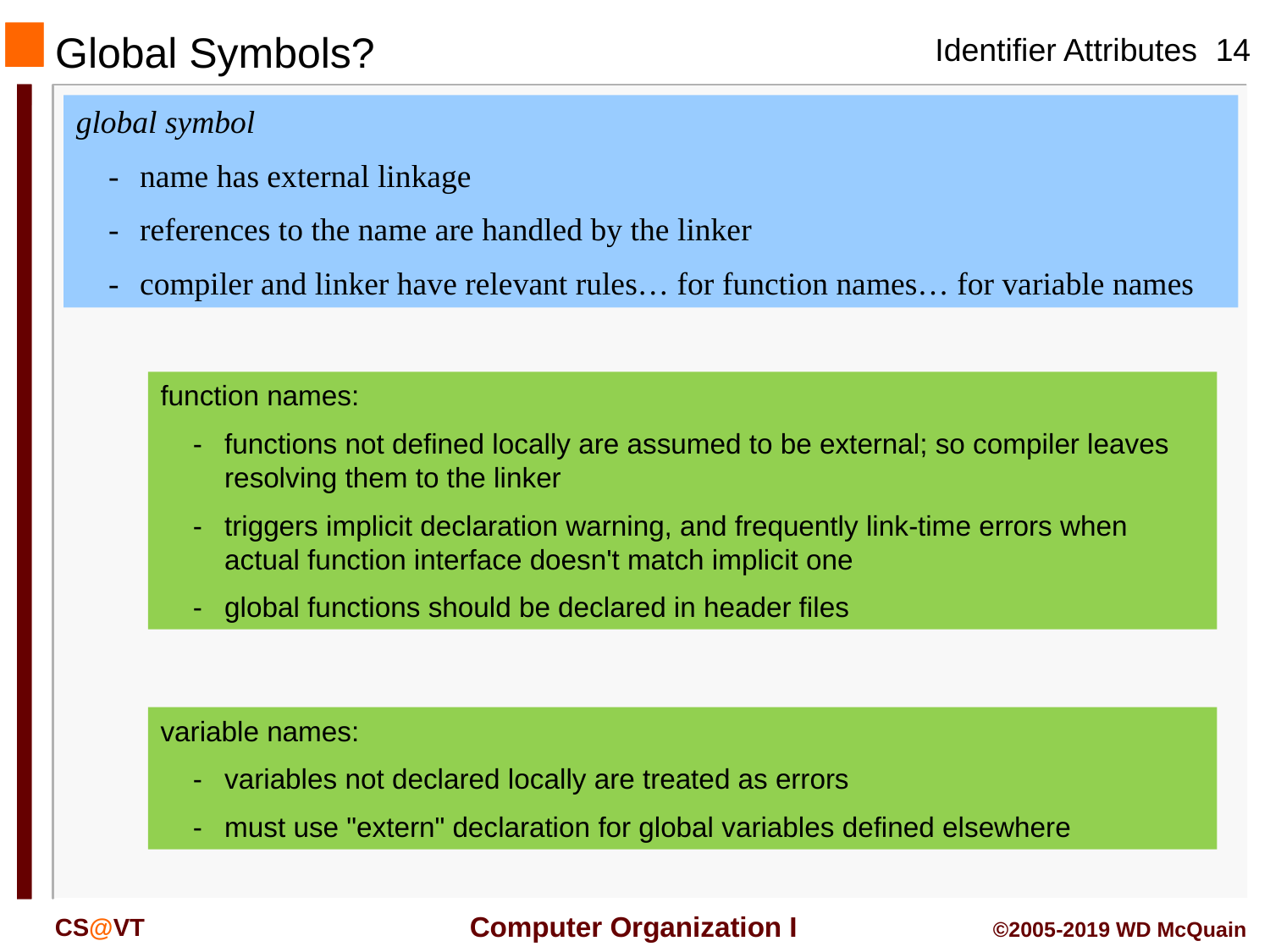

Global Symbols?
global symbol
-	name has external linkage
-	references to the name are handled by the linker
-	compiler and linker have relevant rules… for function names… for variable names
function names:
-	functions not defined locally are assumed to be external; so compiler leaves resolving them to the linker
-	triggers implicit declaration warning, and frequently link-time errors when actual function interface doesn't match implicit one
-	global functions should be declared in header files
variable names:
-	variables not declared locally are treated as errors
-	must use "extern" declaration for global variables defined elsewhere